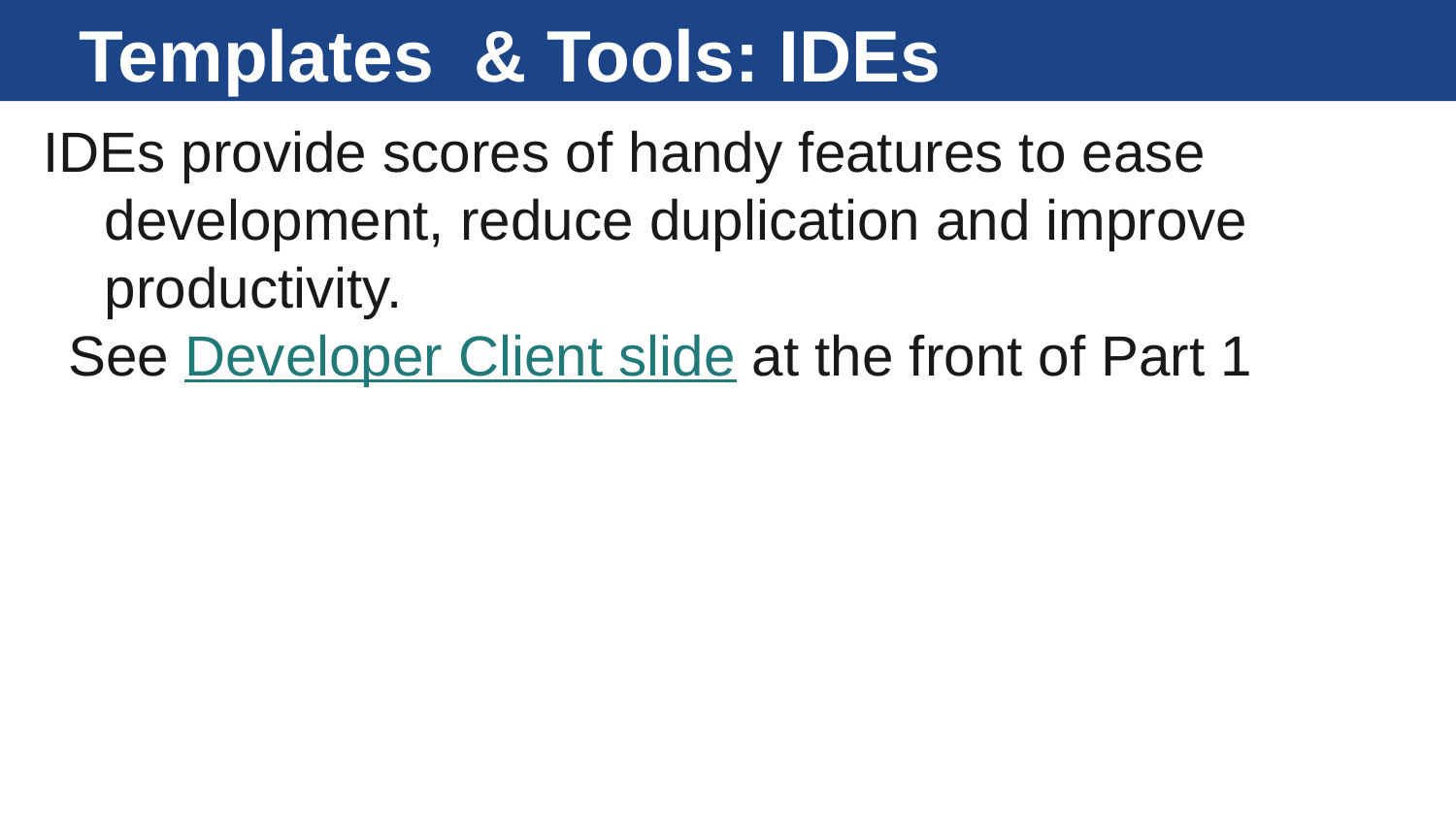

# Templates  & Tools: IDEs
IDEs provide scores of handy features to ease development, reduce duplication and improve productivity.
See Developer Client slide at the front of Part 1